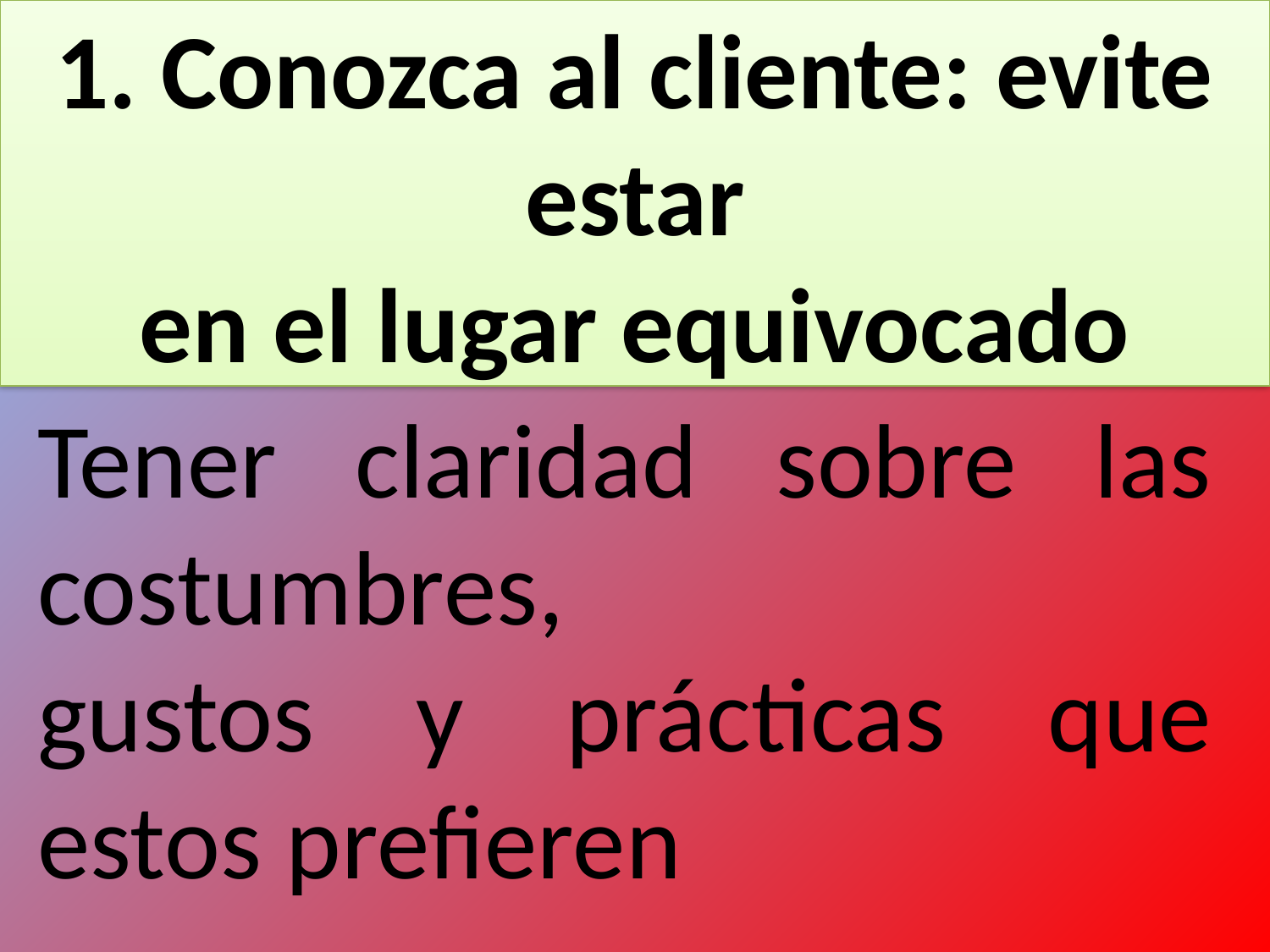

# 1. Conozca al cliente: evite estar en el lugar equivocado
Tener claridad sobre las costumbres,
gustos y prácticas que estos prefieren